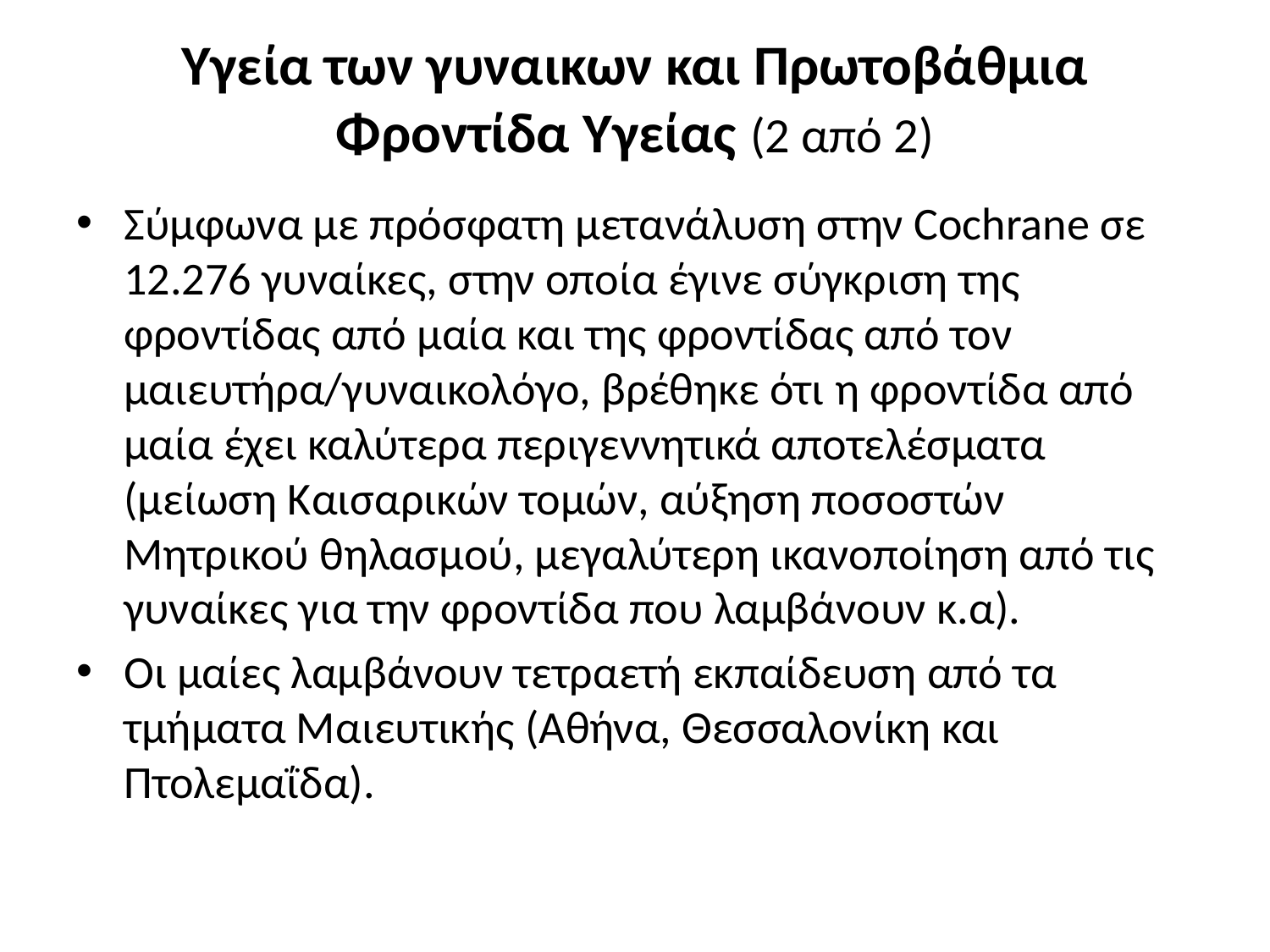

# Υγεία των γυναικων και Πρωτοβάθμια Φροντίδα Υγείας (2 από 2)
Σύμφωνα με πρόσφατη μετανάλυση στην Cochrane σε 12.276 γυναίκες, στην οποία έγινε σύγκριση της φροντίδας από μαία και της φροντίδας από τον μαιευτήρα/γυναικολόγο, βρέθηκε ότι η φροντίδα από μαία έχει καλύτερα περιγεννητικά αποτελέσματα (μείωση Καισαρικών τομών, αύξηση ποσοστών Μητρικού θηλασμού, μεγαλύτερη ικανοποίηση από τις γυναίκες για την φροντίδα που λαμβάνουν κ.α).
Οι μαίες λαμβάνουν τετραετή εκπαίδευση από τα τμήματα Μαιευτικής (Αθήνα, Θεσσαλονίκη και Πτολεμαΐδα).